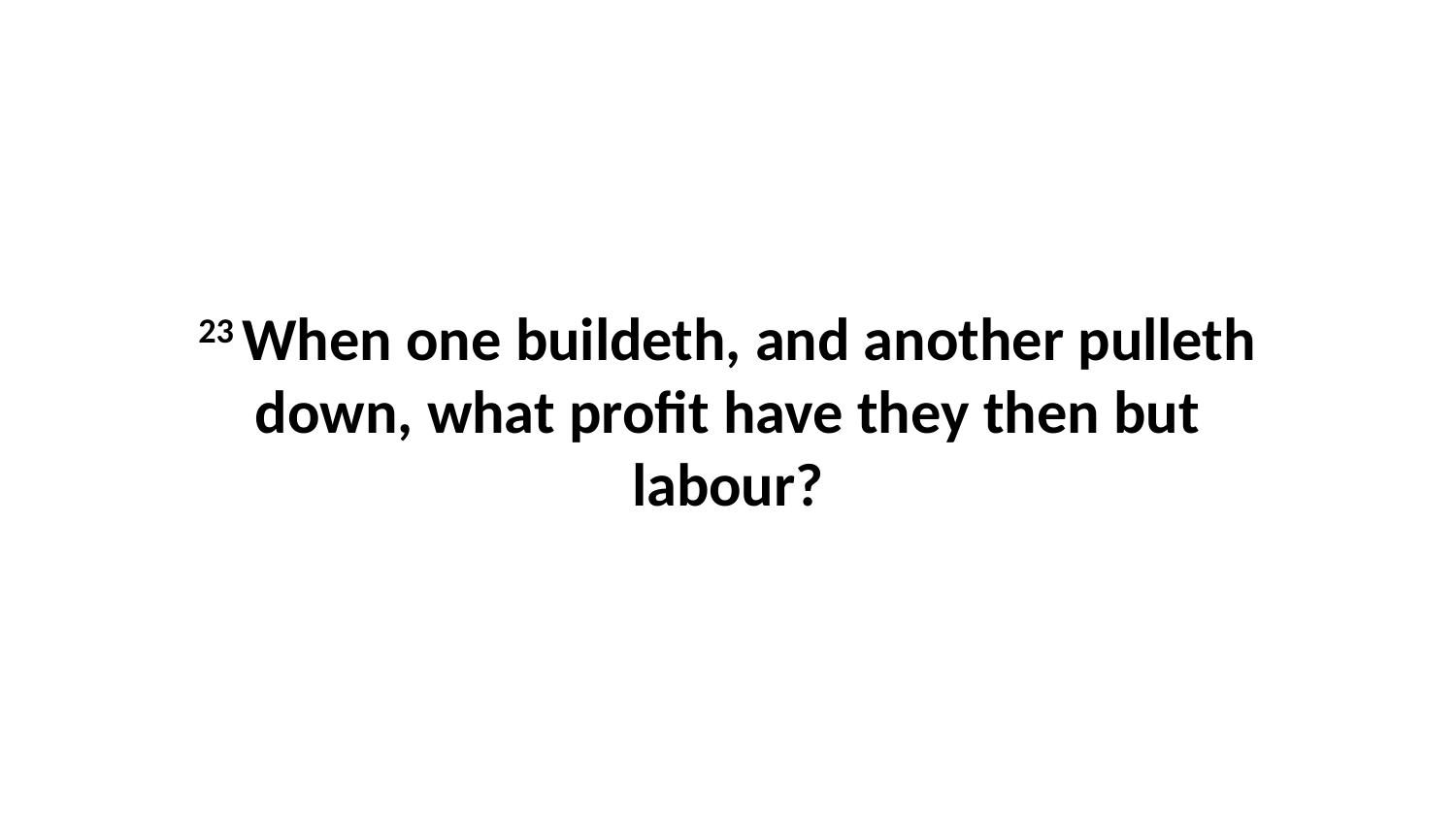

23 When one buildeth, and another pulleth down, what profit have they then but labour?